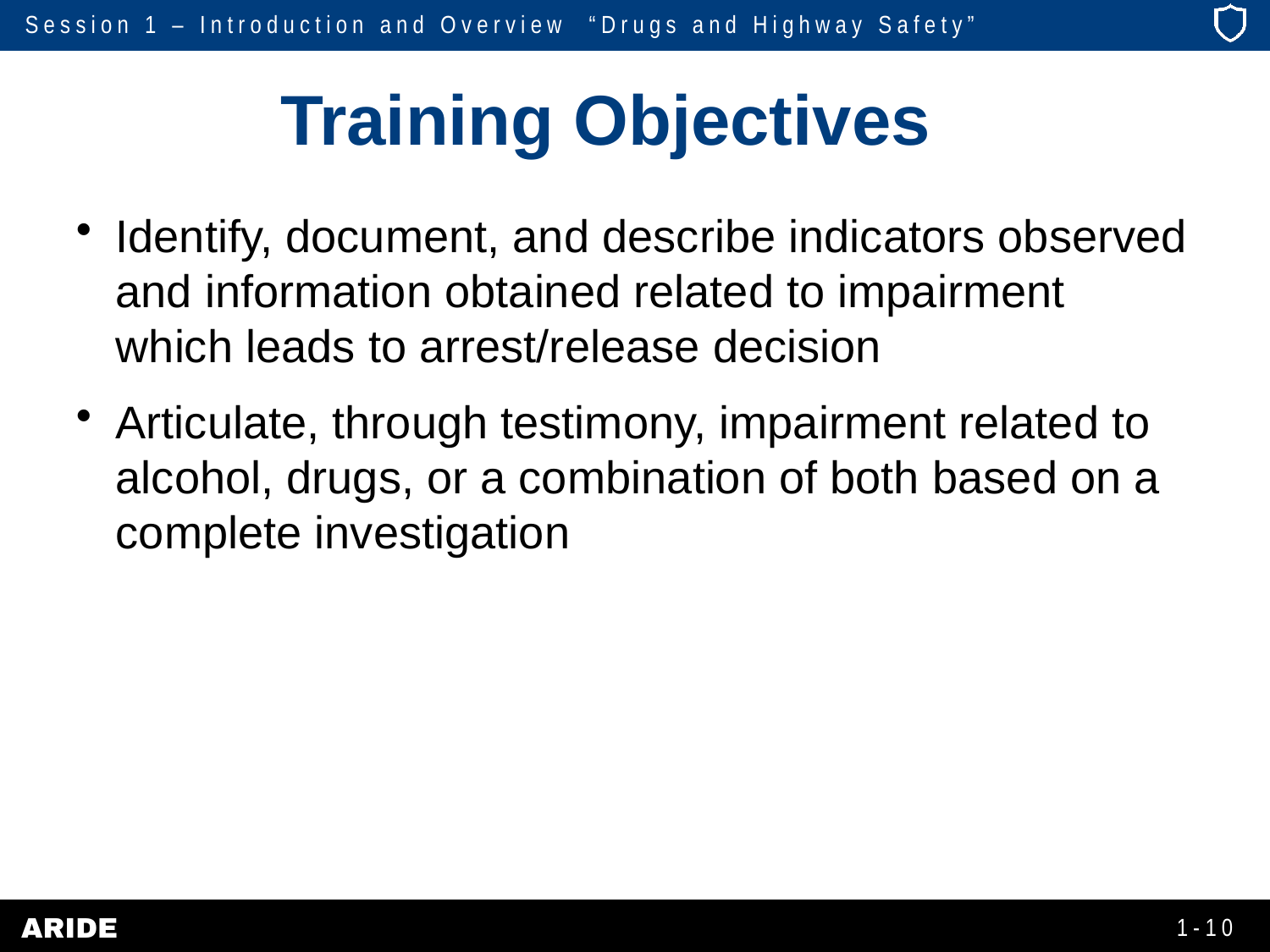

# Training Objectives
Identify, document, and describe indicators observed and information obtained related to impairment which leads to arrest/release decision
Articulate, through testimony, impairment related to alcohol, drugs, or a combination of both based on a complete investigation
1-10